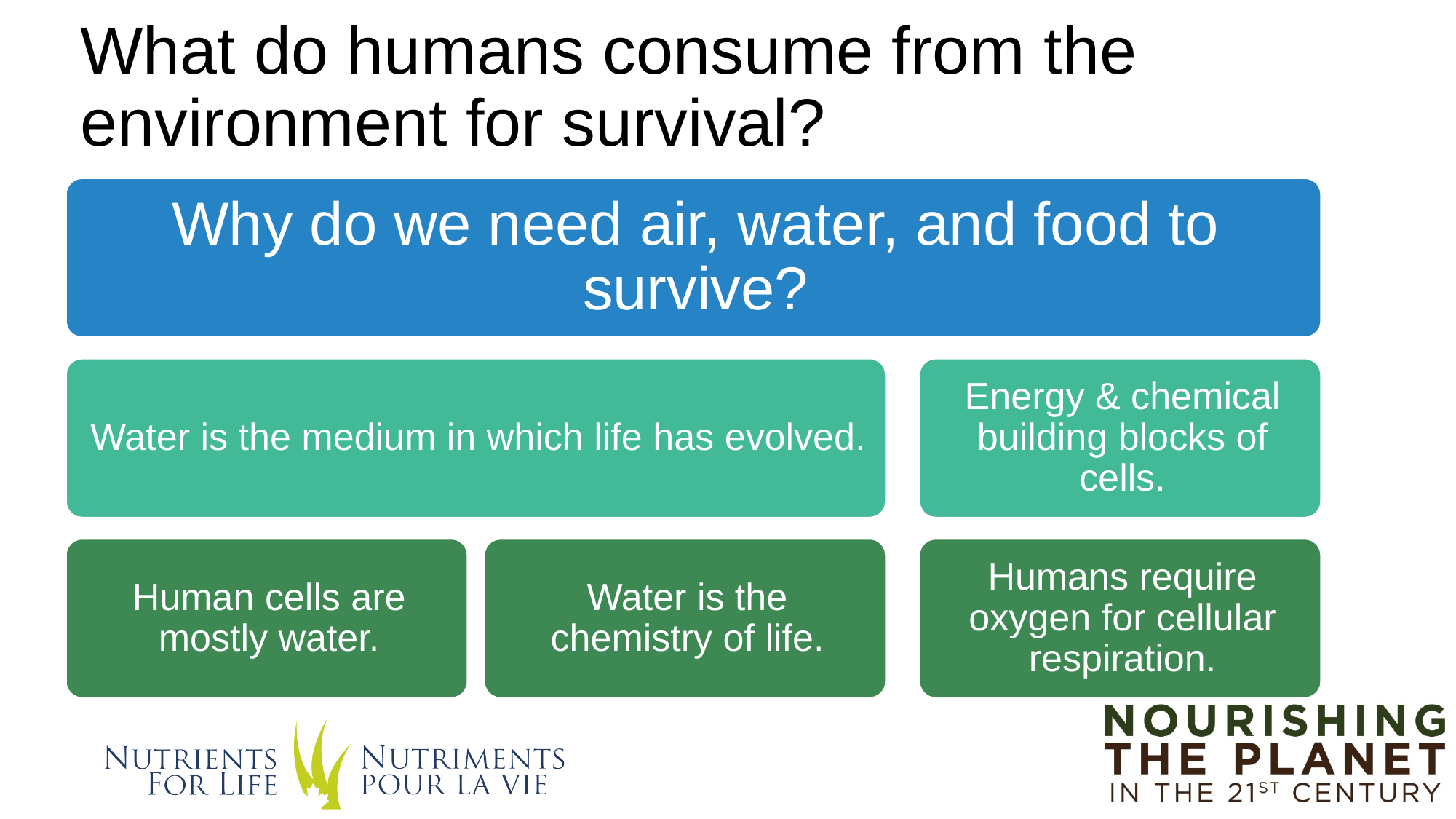

# What do humans consume from the environment for survival?
Why do we need air, water, and food to survive?
Water is the medium in which life has evolved.
Human cells are mostly water.
Water is the chemistry of life.
Energy & chemical building blocks of cells.
Humans require oxygen for cellular respiration.